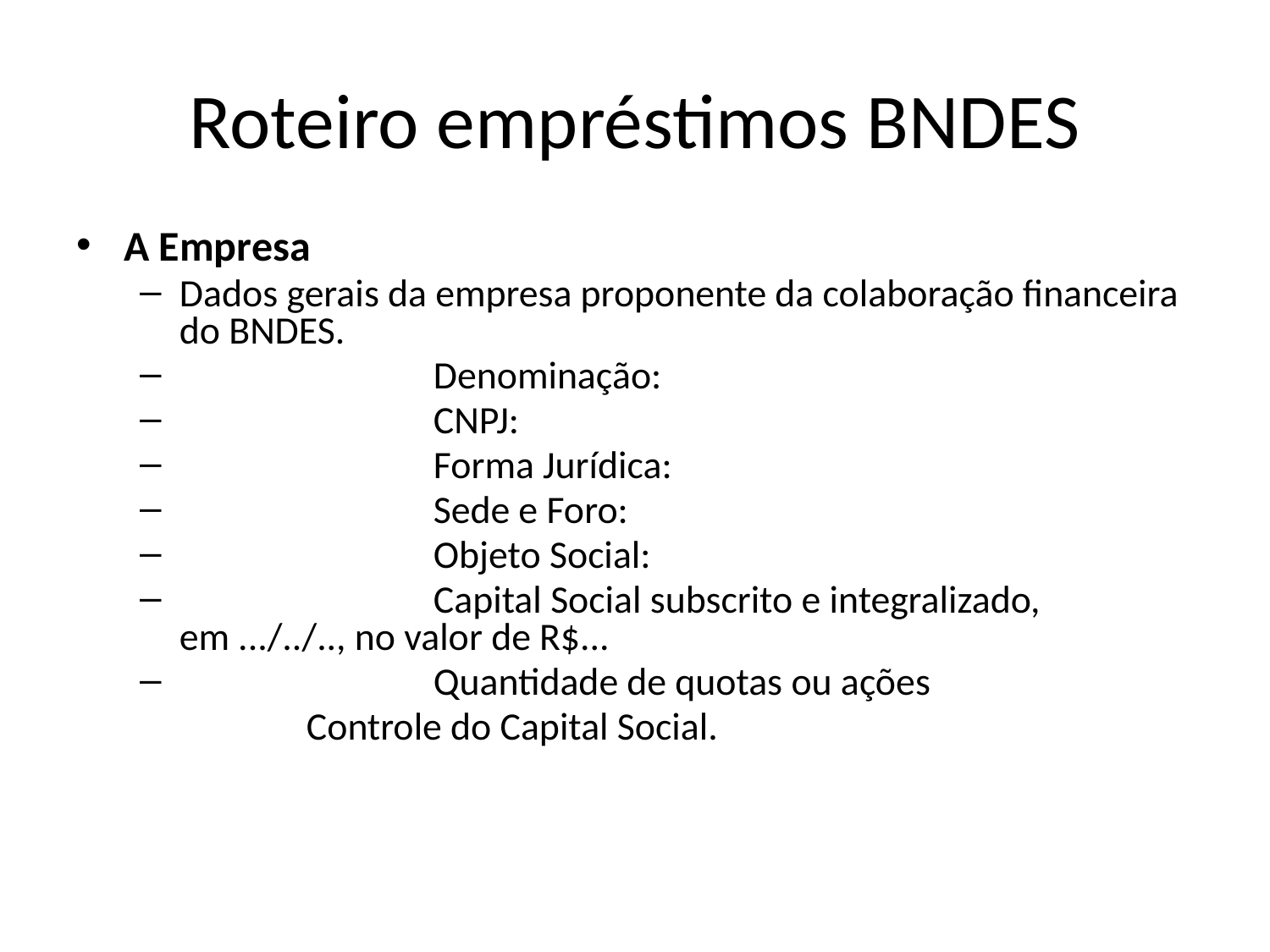

# Roteiro empréstimos BNDES
A Empresa
Dados gerais da empresa proponente da colaboração financeira do BNDES.
		Denominação:
		CNPJ:
		Forma Jurídica:
		Sede e Foro:
		Objeto Social:
		Capital Social subscrito e integralizado,  em .../../.., no valor de R$...
		Quantidade de quotas ou ações
		Controle do Capital Social.